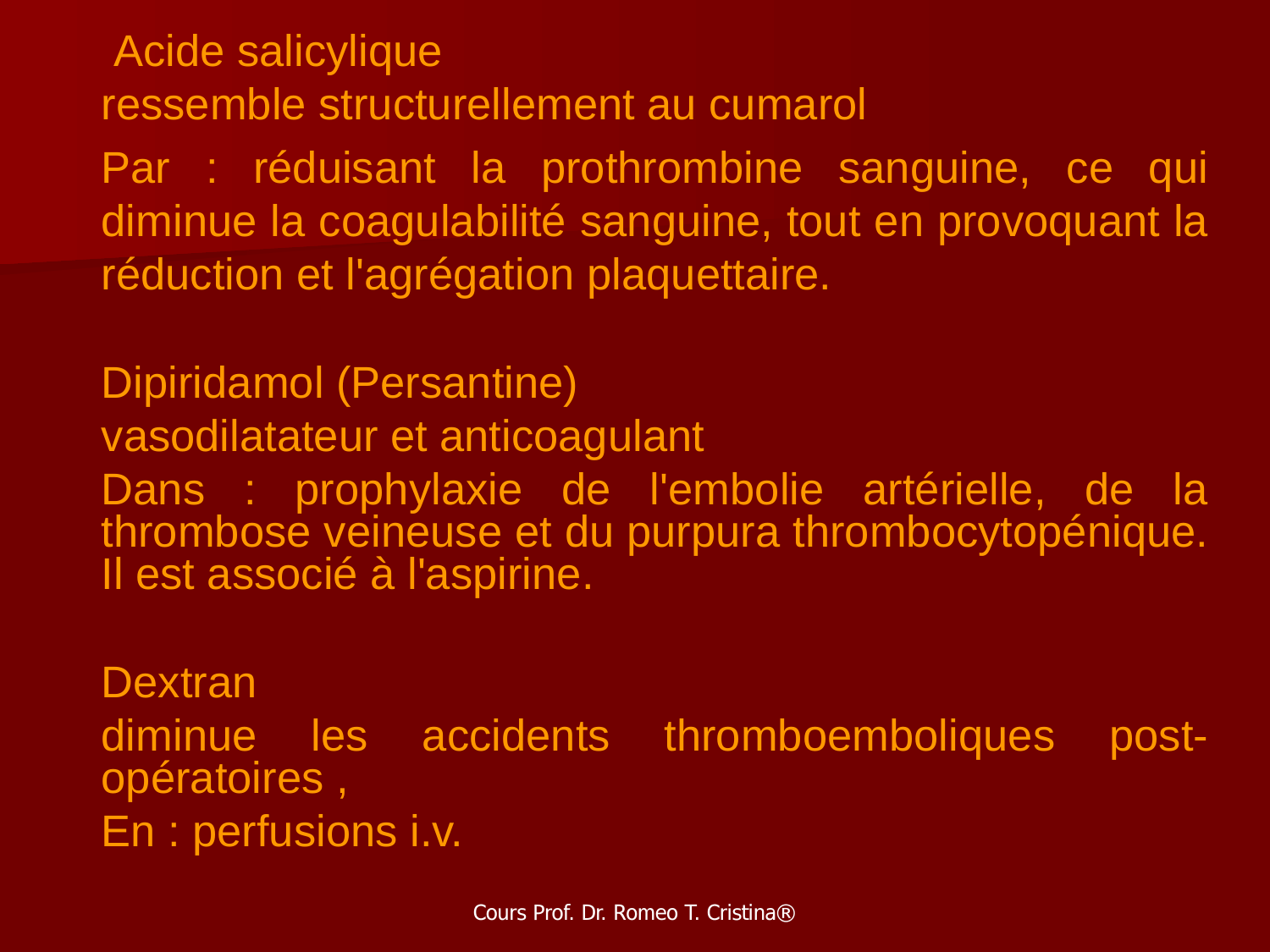

Acide salicylique
ressemble structurellement au cumarol
Par : réduisant la prothrombine sanguine, ce qui diminue la coagulabilité sanguine, tout en provoquant la réduction et l'agrégation plaquettaire.

Dipiridamol (Persantine)
vasodilatateur et anticoagulant
Dans : prophylaxie de l'embolie artérielle, de la thrombose veineuse et du purpura thrombocytopénique. Il est associé à l'aspirine.

Dextran
diminue les accidents thromboemboliques post-opératoires ,
En : perfusions i.v.
Cours Prof. Dr. Romeo T. Cristina®